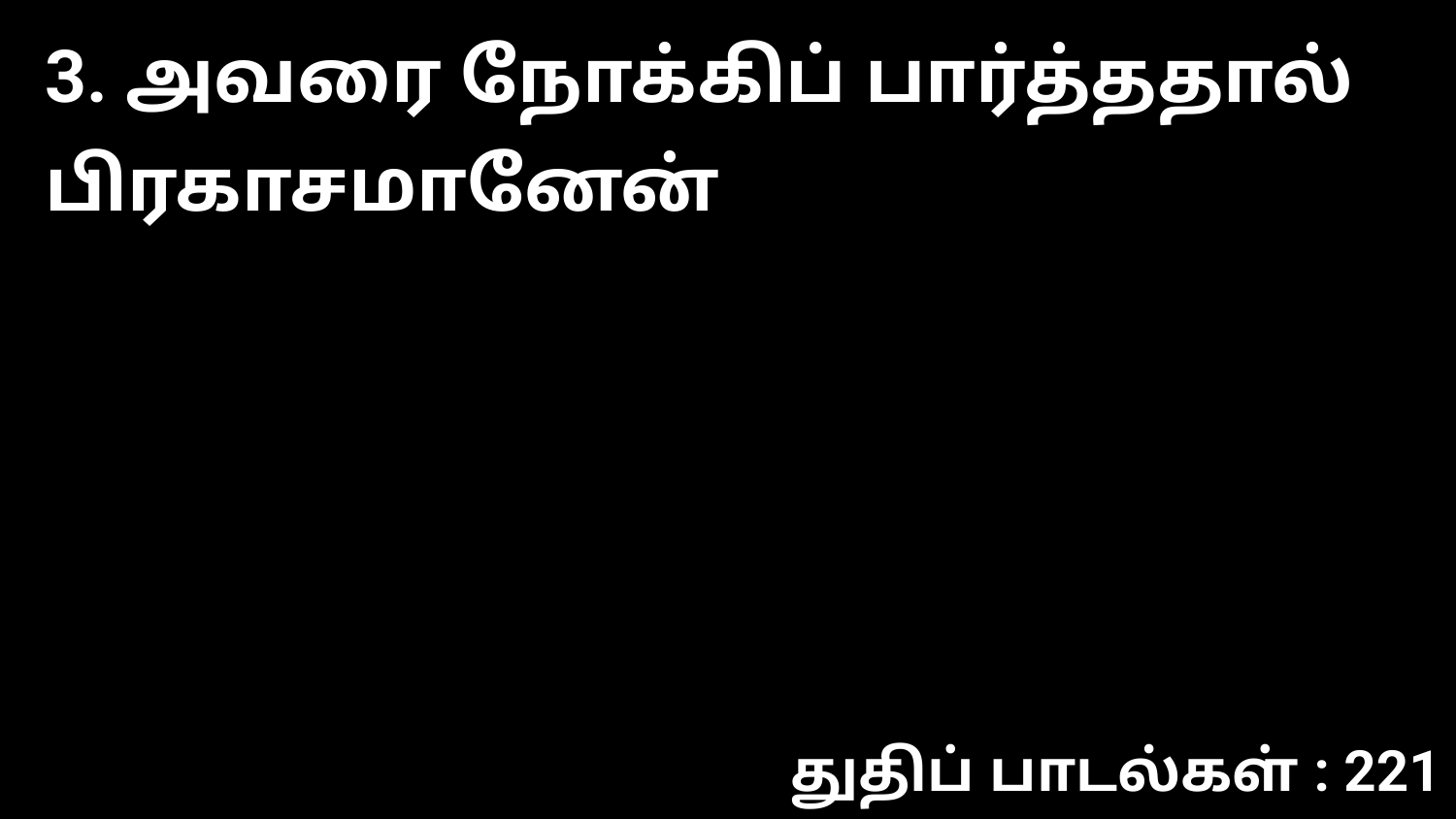

3. அவரை நோக்கிப் பார்த்ததால் பிரகாசமானேன்
துதிப் பாடல்கள் : 221